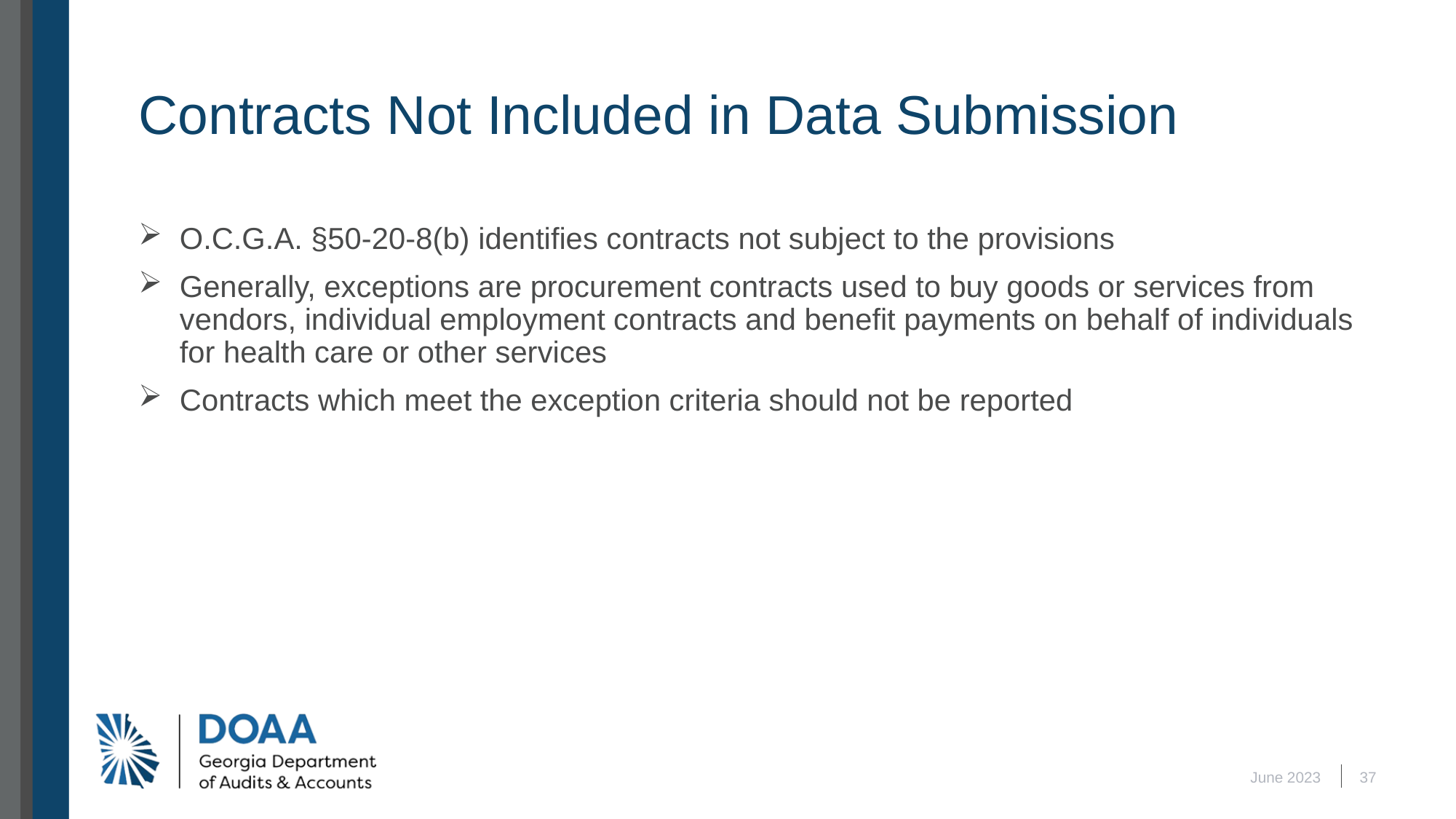

# Contracts Not Included in Data Submission
O.C.G.A. §50-20-8(b) identifies contracts not subject to the provisions
Generally, exceptions are procurement contracts used to buy goods or services from vendors, individual employment contracts and benefit payments on behalf of individuals for health care or other services
Contracts which meet the exception criteria should not be reported

37
June 2023